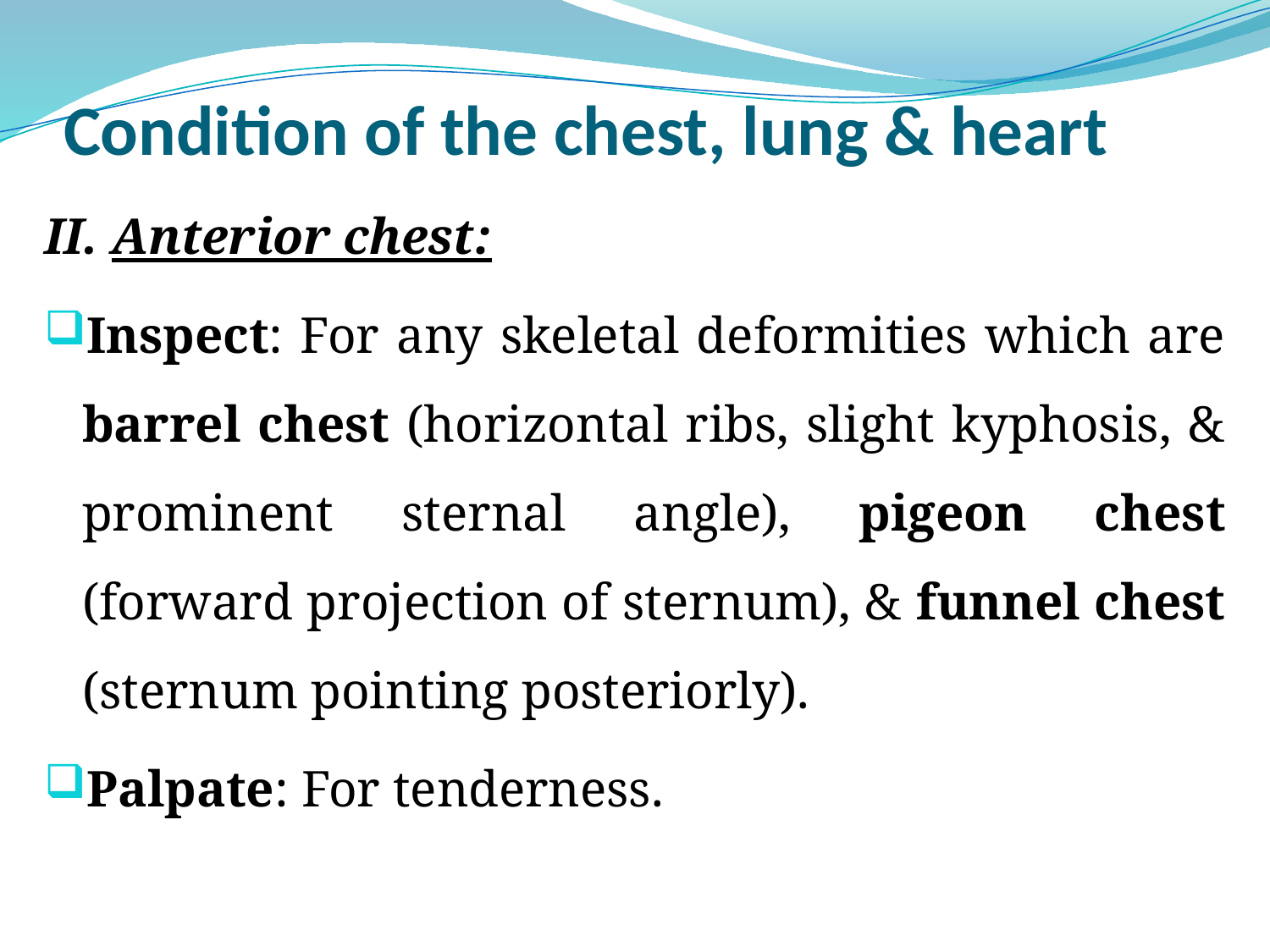

# Condition of the chest, lung & heart
II. Anterior chest:
Inspect: For any skeletal deformities which are barrel chest (horizontal ribs, slight kyphosis, & prominent sternal angle), pigeon chest (forward projection of sternum), & funnel chest (sternum pointing posteriorly).
Palpate: For tenderness.